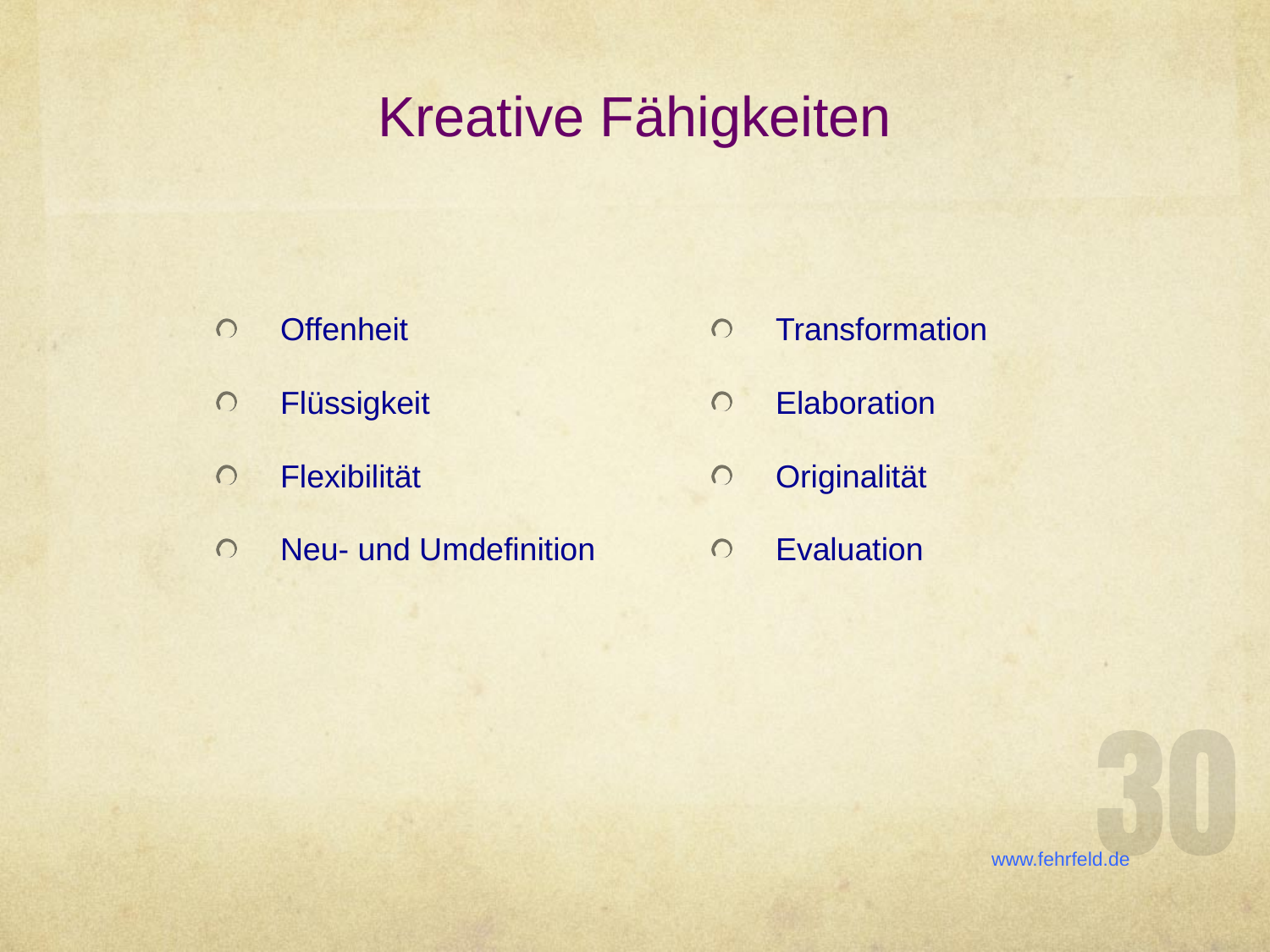

# Kreative Fähigkeiten
Offenheit
Flüssigkeit
Flexibilität
Neu- und Umdefinition
Transformation
Elaboration
Originalität
Evaluation

30
www.fehrfeld.de